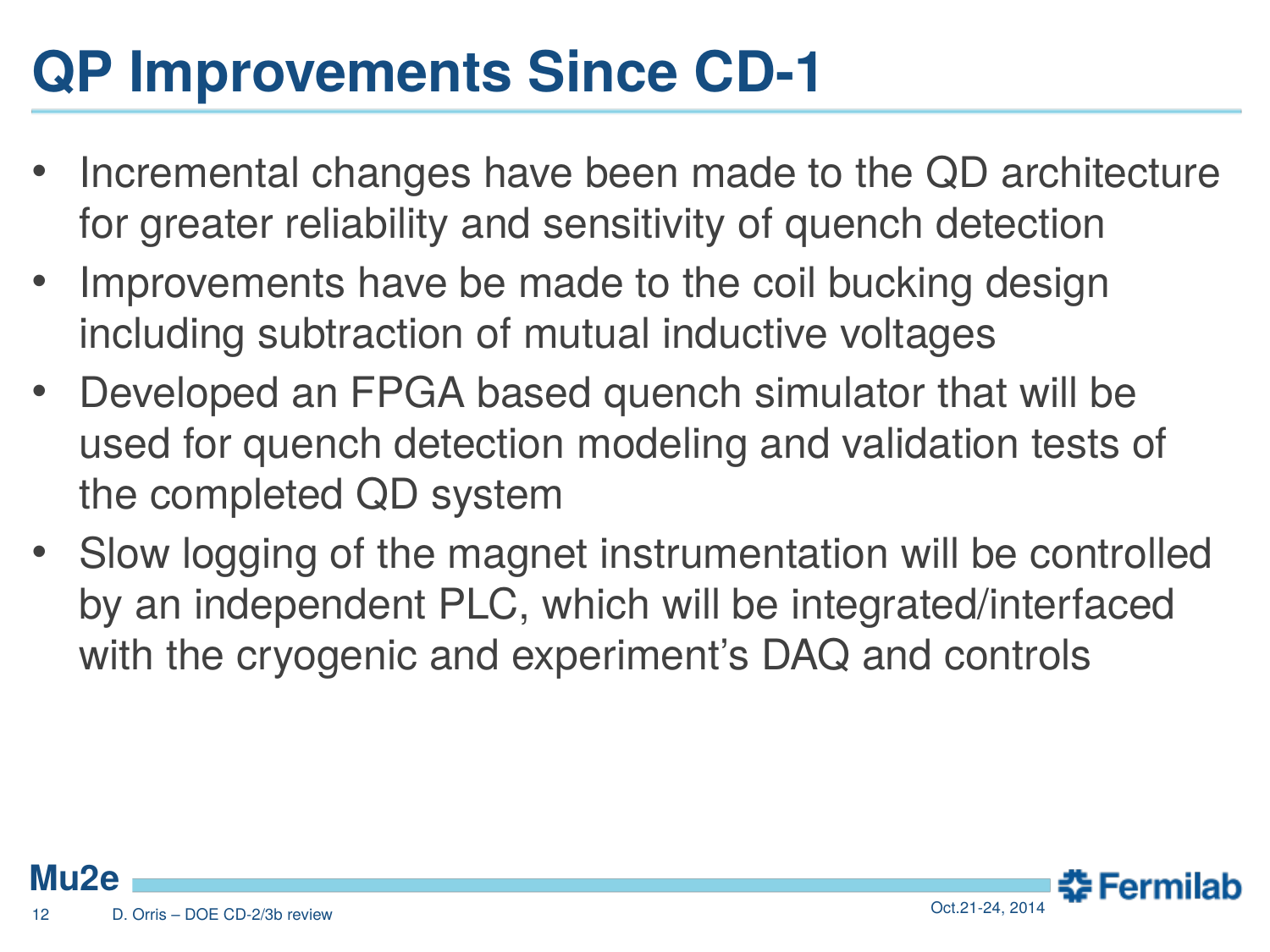

# QP Improvements Since CD-1
Incremental changes have been made to the QD architecture for greater reliability and sensitivity of quench detection
Improvements have be made to the coil bucking design including subtraction of mutual inductive voltages
Developed an FPGA based quench simulator that will be used for quench detection modeling and validation tests of the completed QD system
Slow logging of the magnet instrumentation will be controlled by an independent PLC, which will be integrated/interfaced with the cryogenic and experiment’s DAQ and controls
Oct.21-24, 2014
12
D. Orris – DOE CD-2/3b review